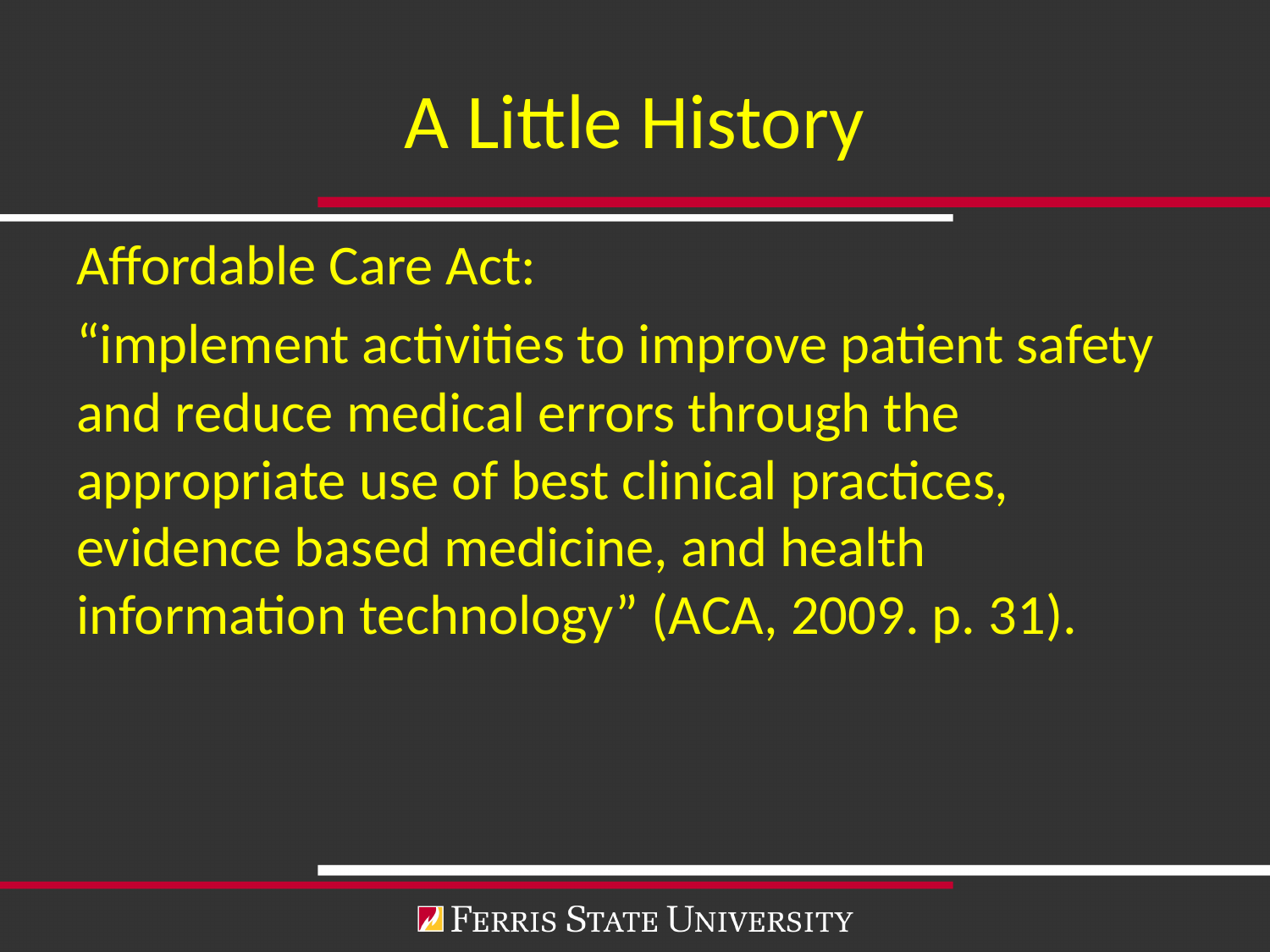

# A Little History
Affordable Care Act:
“implement activities to improve patient safety and reduce medical errors through the appropriate use of best clinical practices, evidence based medicine, and health information technology” (ACA, 2009. p. 31).